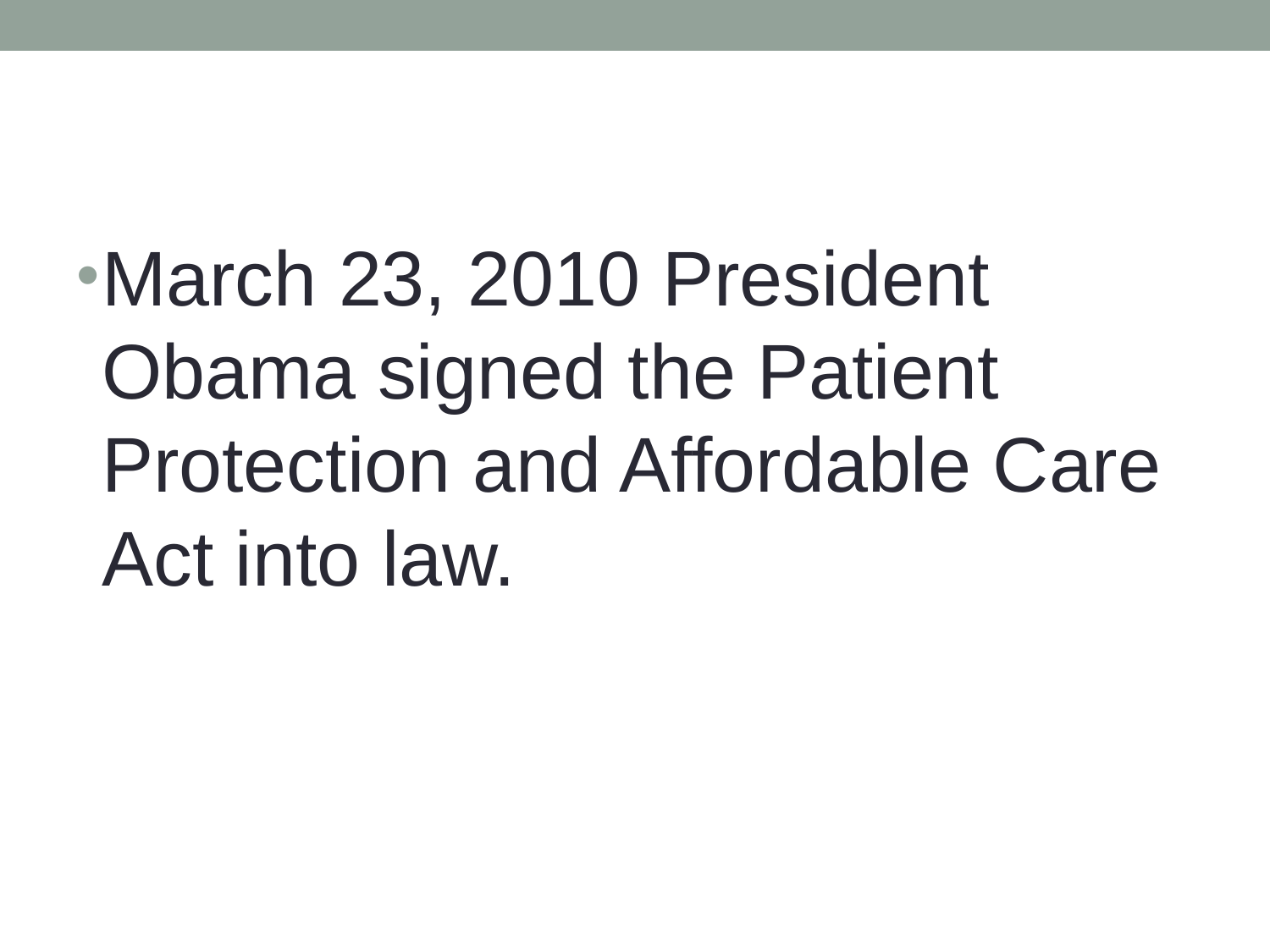

#
March 23, 2010 President Obama signed the Patient Protection and Affordable Care Act into law.